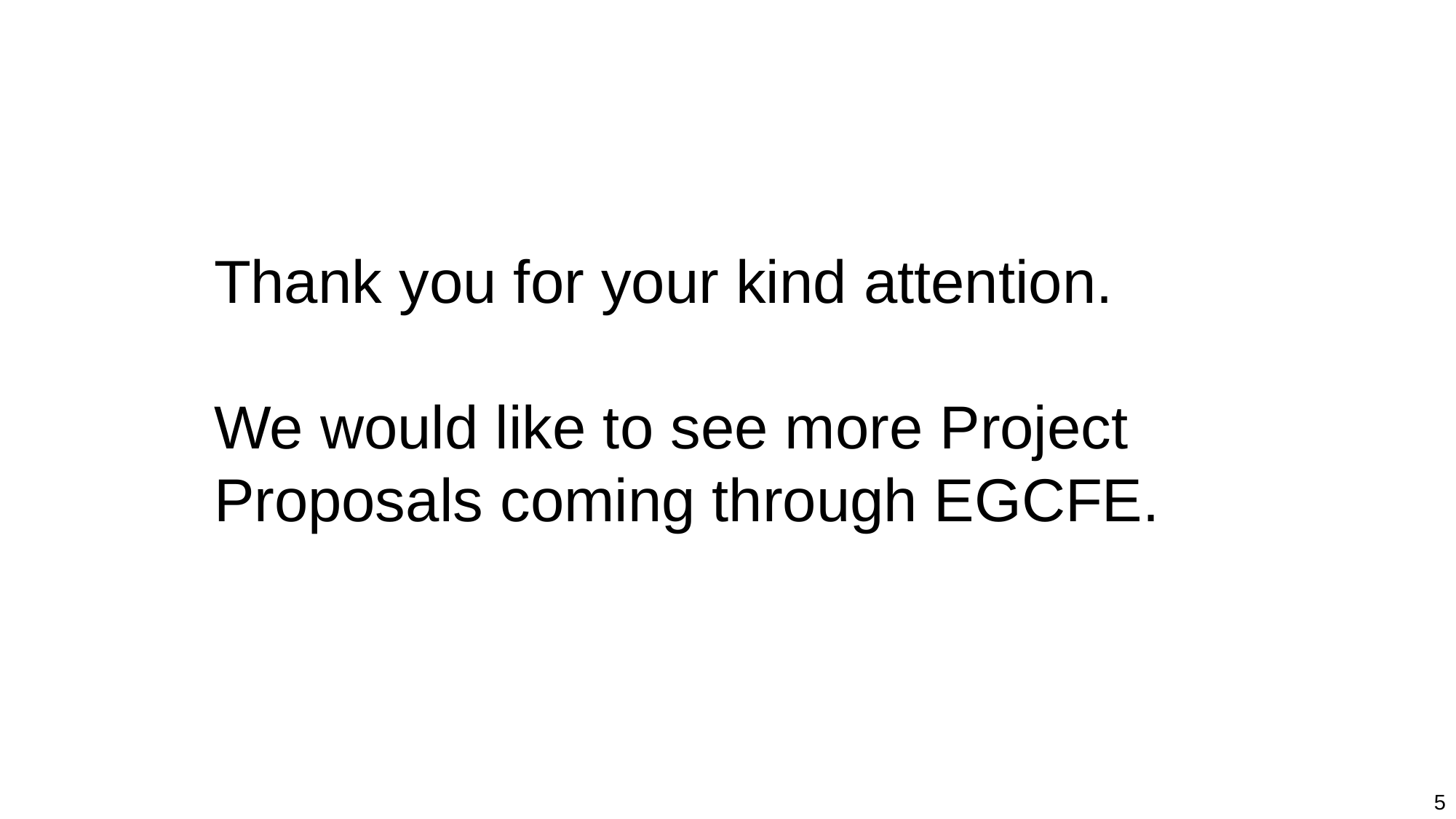

Thank you for your kind attention.​

We would like to see more Project Proposals coming through EGCFE.
5